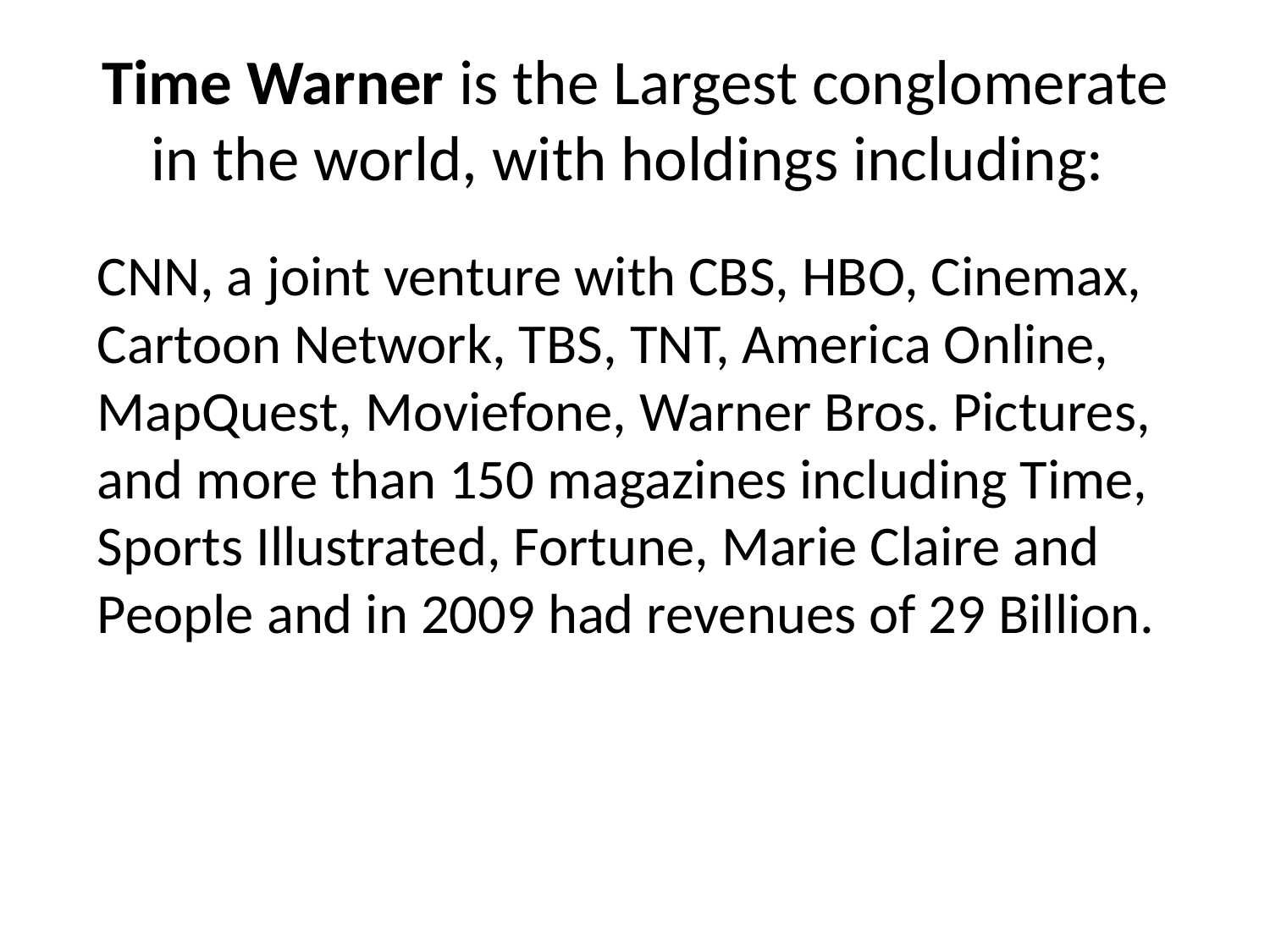

# Time Warner is the Largest conglomerate in the world, with holdings including:
CNN, a joint venture with CBS, HBO, Cinemax, Cartoon Network, TBS, TNT, America Online, MapQuest, Moviefone, Warner Bros. Pictures, and more than 150 magazines including Time, Sports Illustrated, Fortune, Marie Claire and People and in 2009 had revenues of 29 Billion.